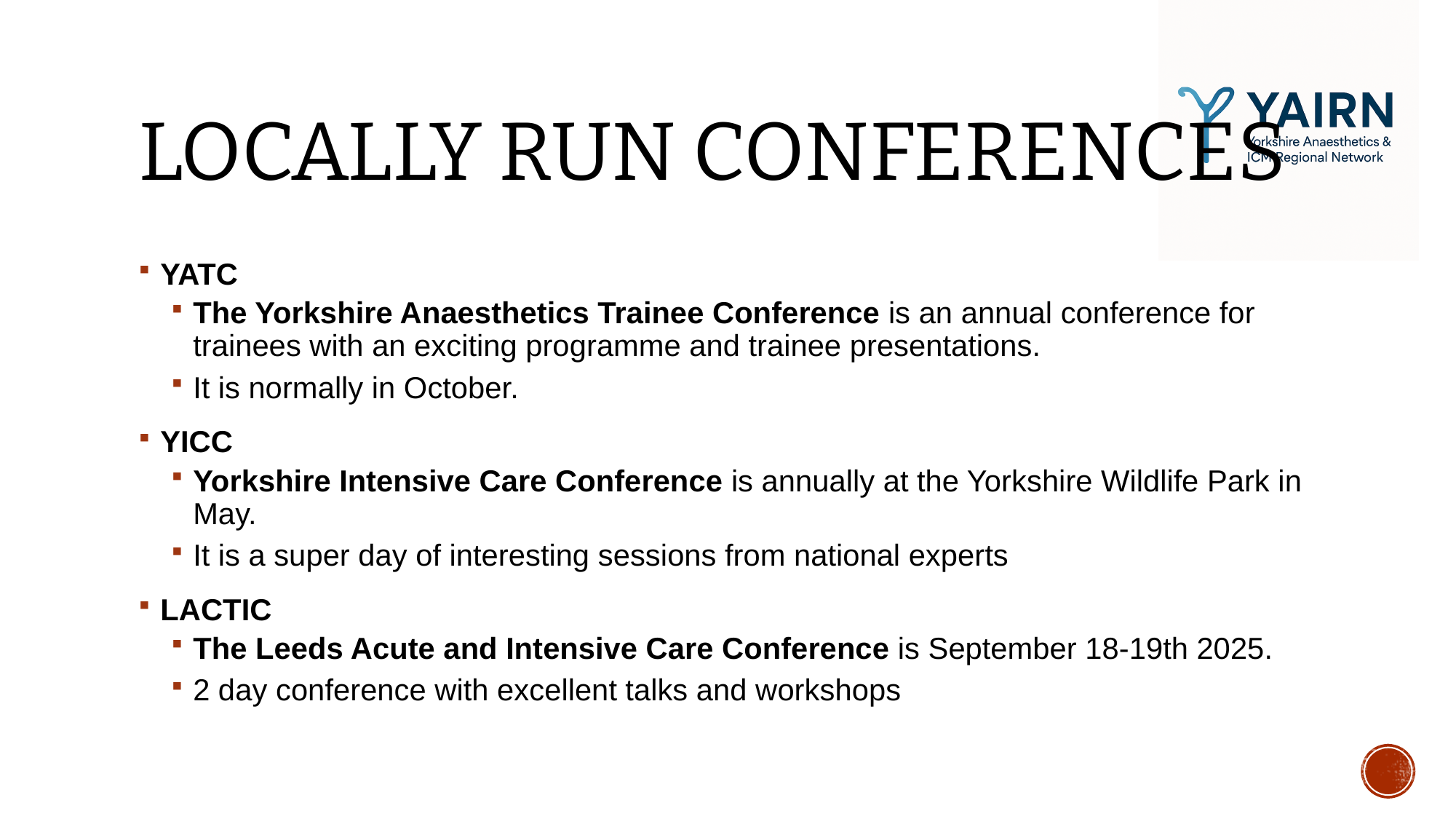

# Locally run conferences
YATC
The Yorkshire Anaesthetics Trainee Conference is an annual conference for trainees with an exciting programme and trainee presentations.
It is normally in October.
YICC
Yorkshire Intensive Care Conference is annually at the Yorkshire Wildlife Park in May.
It is a super day of interesting sessions from national experts
LACTIC
The Leeds Acute and Intensive Care Conference is September 18-19th 2025.
2 day conference with excellent talks and workshops